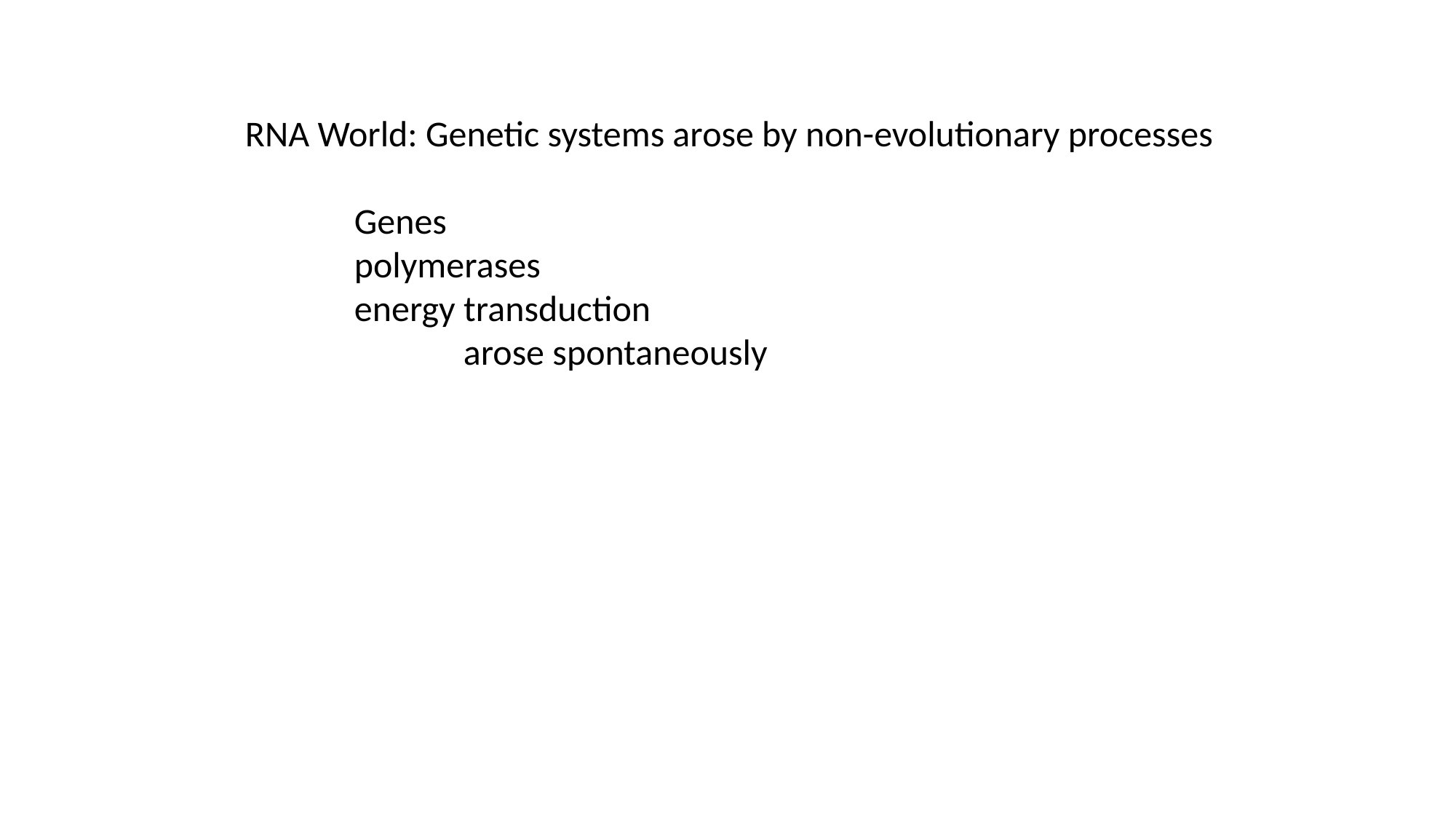

RNA World: Genetic systems arose by non-evolutionary processes

	Genes
	polymerases
	energy transduction
		arose spontaneously